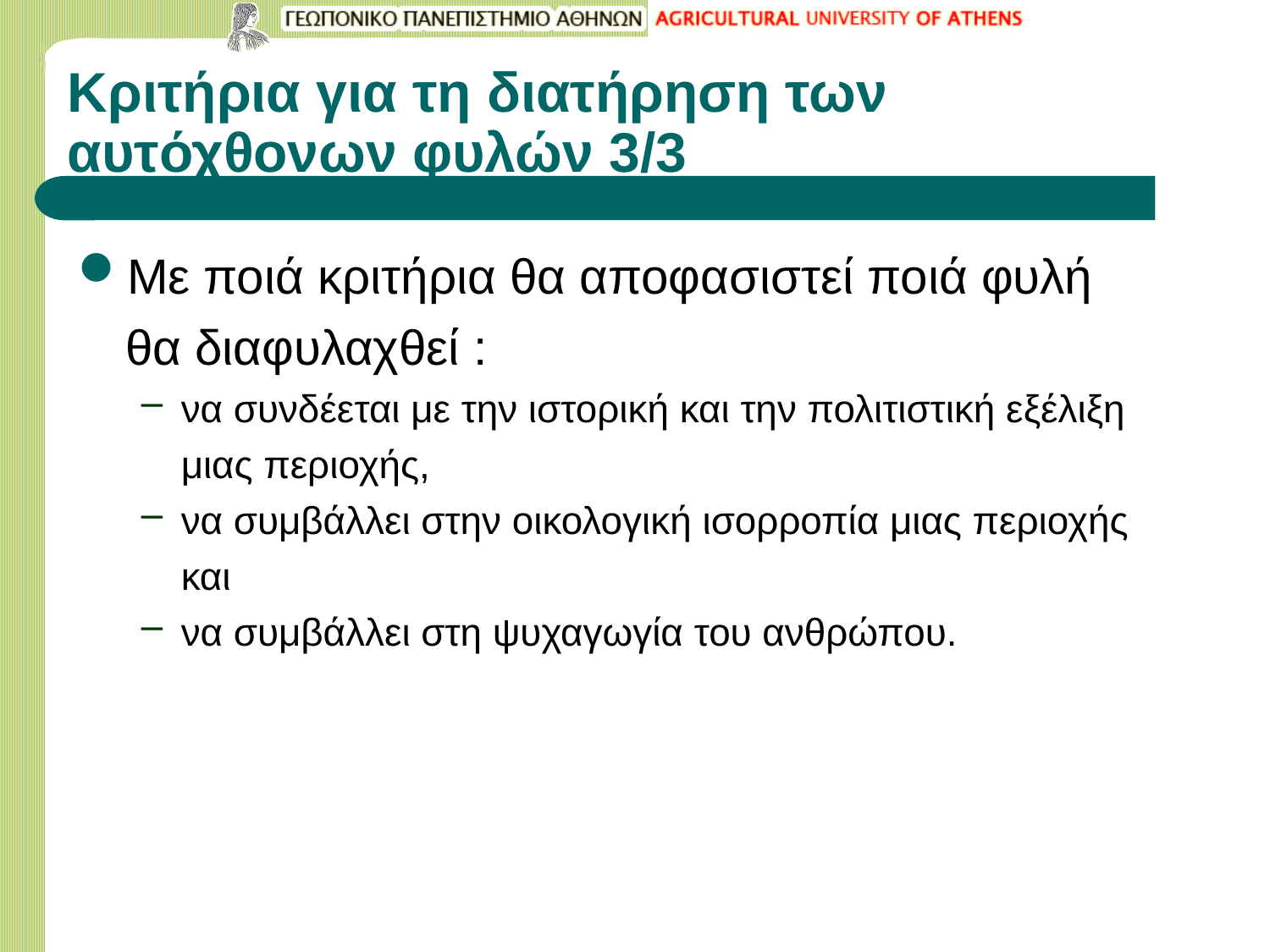

# Κριτήρια για τη διατήρηση των αυτόχθονων φυλών 3/3
Με ποιά κριτήρια θα αποφασιστεί ποιά φυλή θα διαφυλαχθεί :
να συνδέεται με την ιστορική και την πολιτιστική εξέλιξη μιας περιοχής,
να συμβάλλει στην οικολογική ισορροπία μιας περιοχής και
να συμβάλλει στη ψυχαγωγία του ανθρώπου.